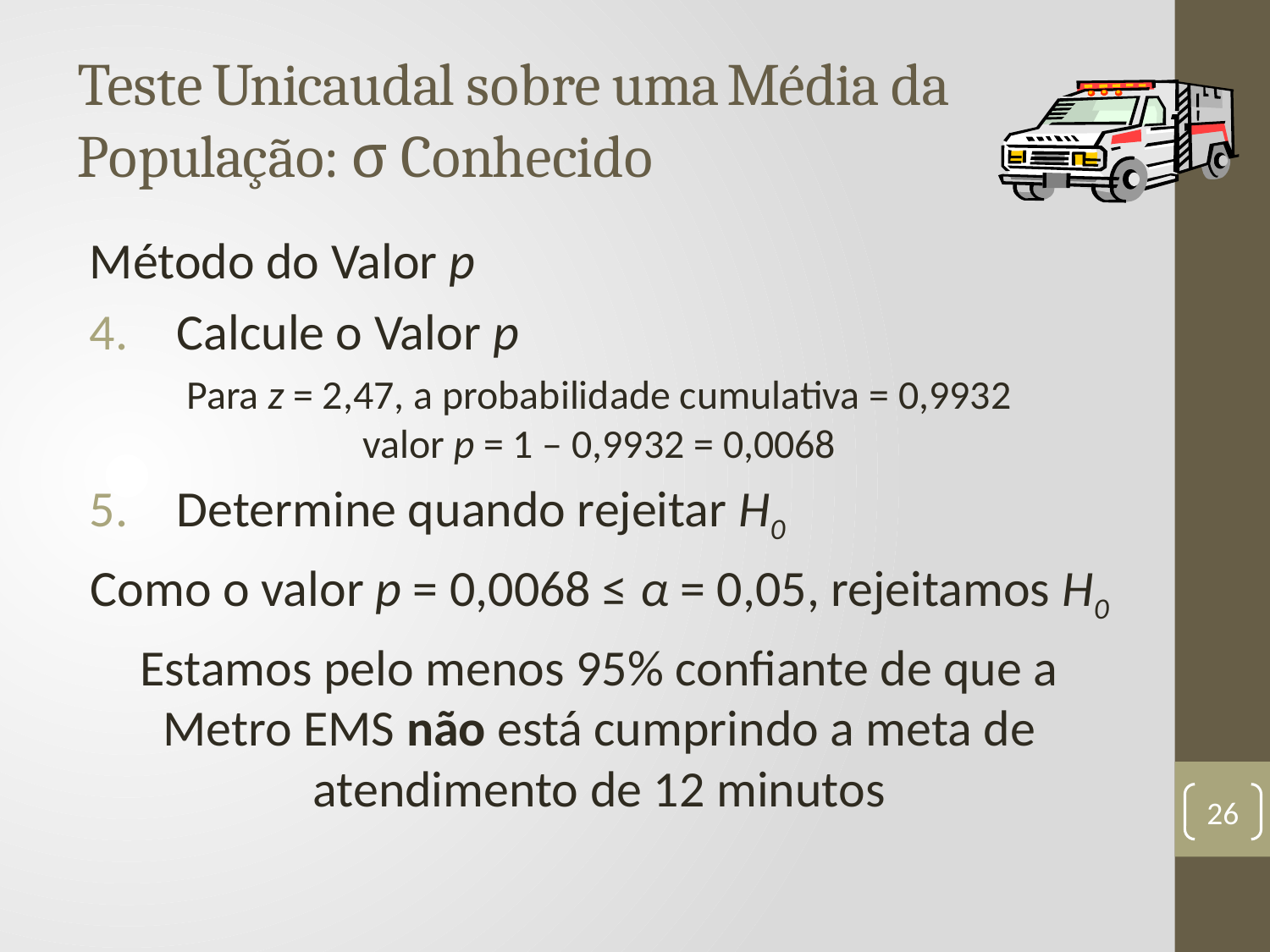

# Teste Unicaudal sobre uma Média da População: σ Conhecido

Método do Valor p
Calcule o Valor p
Para z = 2,47, a probabilidade cumulativa = 0,9932
valor p = 1 – 0,9932 = 0,0068
Determine quando rejeitar H0
Como o valor p = 0,0068 ≤ α = 0,05, rejeitamos H0
Estamos pelo menos 95% confiante de que a Metro EMS não está cumprindo a meta de atendimento de 12 minutos
26